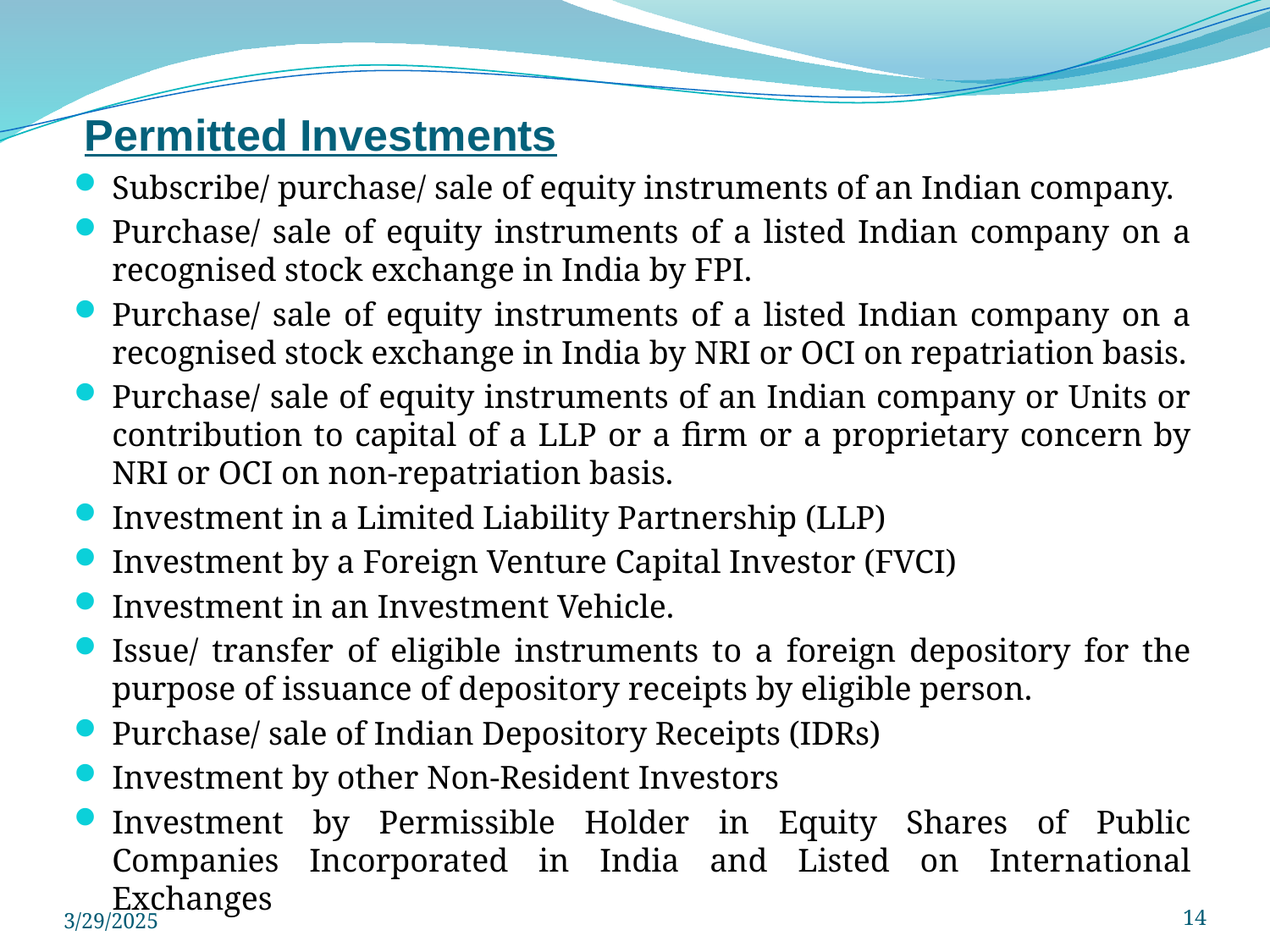

# Permitted Investments
Subscribe/ purchase/ sale of equity instruments of an Indian company.
Purchase/ sale of equity instruments of a listed Indian company on a recognised stock exchange in India by FPI.
Purchase/ sale of equity instruments of a listed Indian company on a recognised stock exchange in India by NRI or OCI on repatriation basis.
Purchase/ sale of equity instruments of an Indian company or Units or contribution to capital of a LLP or a firm or a proprietary concern by NRI or OCI on non-repatriation basis.
Investment in a Limited Liability Partnership (LLP)
Investment by a Foreign Venture Capital Investor (FVCI)
Investment in an Investment Vehicle.
Issue/ transfer of eligible instruments to a foreign depository for the purpose of issuance of depository receipts by eligible person.
Purchase/ sale of Indian Depository Receipts (IDRs)
Investment by other Non-Resident Investors
Investment by Permissible Holder in Equity Shares of Public Companies Incorporated in India and Listed on International Exchanges
3/29/2025
14